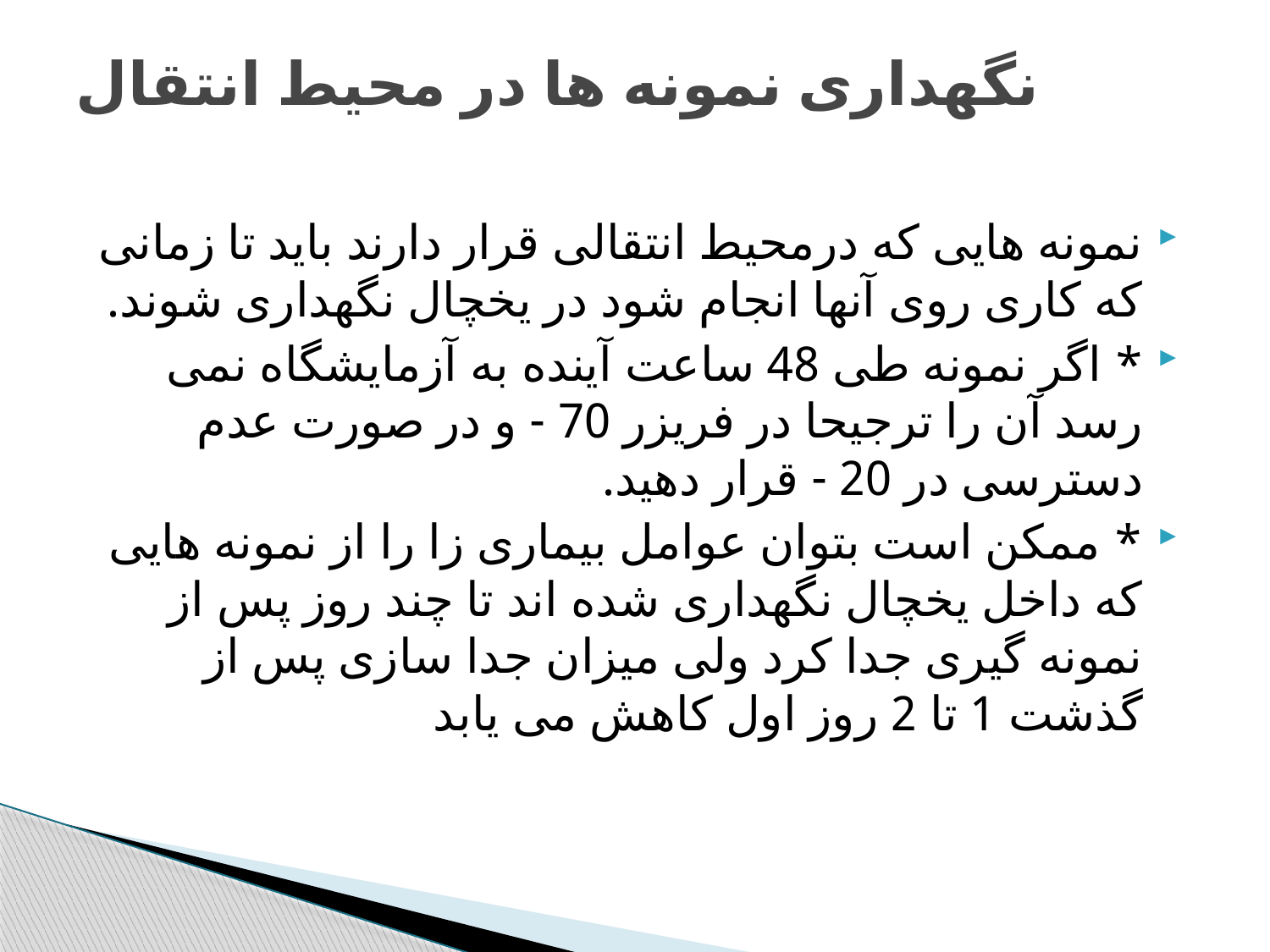

# نگهداری نمونه ها در محیط انتقال
نمونه هایی که درمحیط انتقالی قرار دارند باید تا زمانی که کاری روی آنها انجام شود در یخچال نگهداری شوند.
* اگر نمونه طی 48 ساعت آینده به آزمایشگاه نمی رسد آن را ترجیحا در فریزر 70 - و در صورت عدم دسترسی در 20 - قرار دهید.
* ممکن است بتوان عوامل بیماری زا را از نمونه هایی که داخل یخچال نگهداری شده اند تا چند روز پس از نمونه گیری جدا کرد ولی میزان جدا سازی پس از گذشت 1 تا 2 روز اول کاهش می یابد